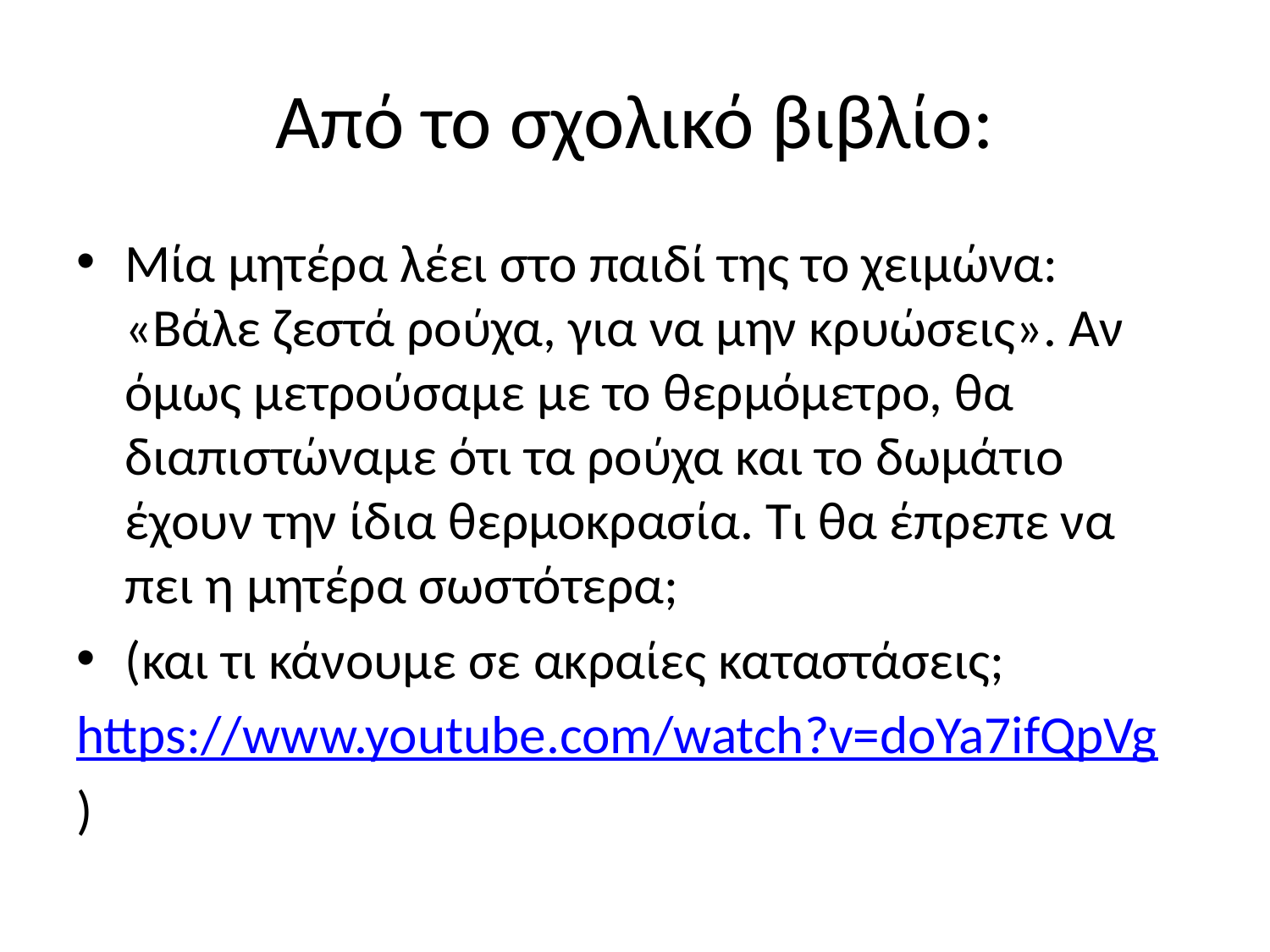

# Από το σχολικό βιβλίο:
Μία μητέρα λέει στο παιδί της το χειμώνα: «Βάλε ζεστά ρούχα, για να μην κρυώσεις». Αν όμως μετρούσαμε με το θερμόμετρο, θα διαπιστώναμε ότι τα ρούχα και το δωμάτιο έχουν την ίδια θερμοκρασία. Τι θα έπρεπε να πει η μητέρα σωστότερα;
(και τι κάνουμε σε ακραίες καταστάσεις;
https://www.youtube.com/watch?v=doYa7ifQpVg
)